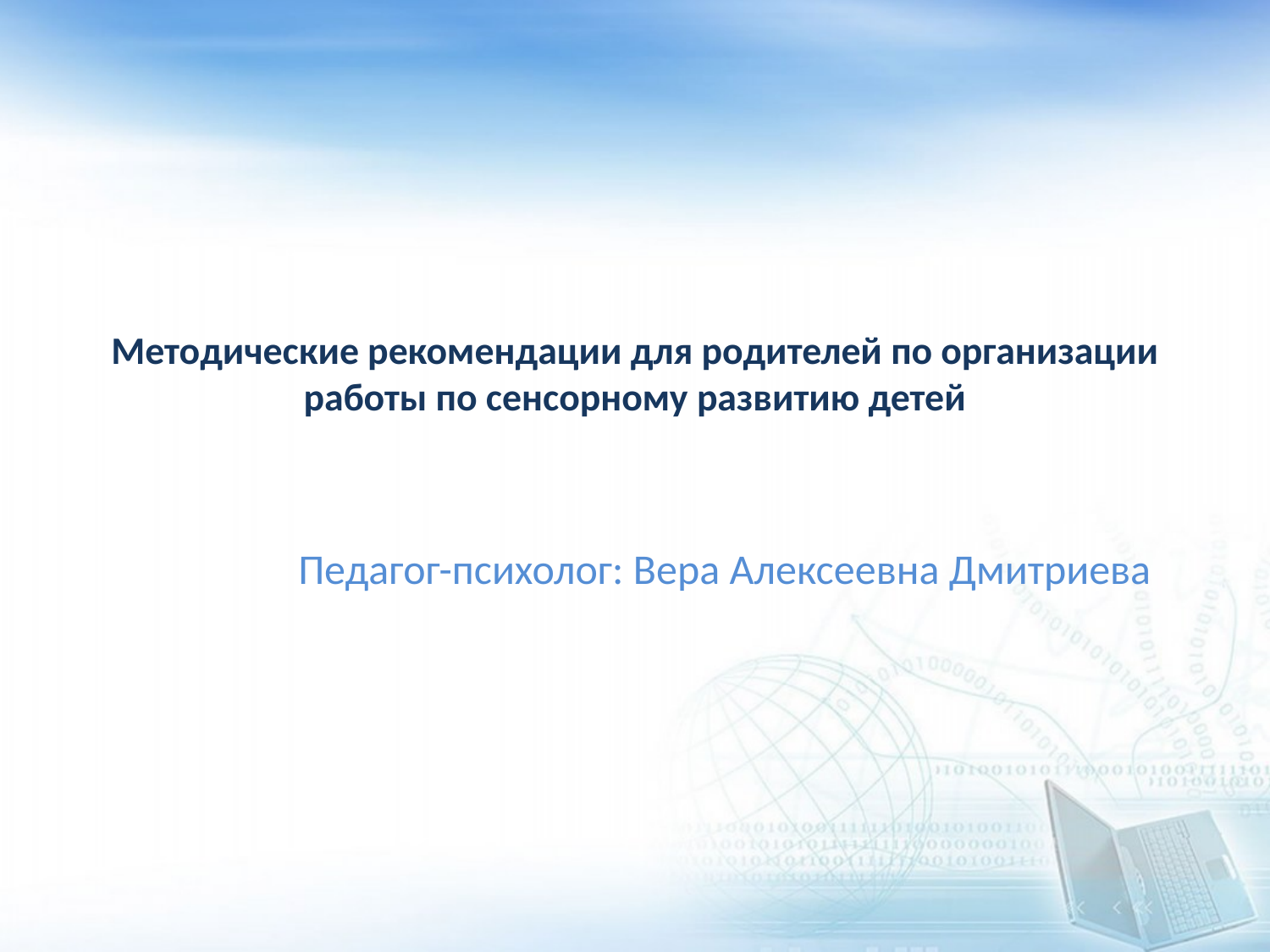

# Методические рекомендации для родителей по организации работы по сенсорному развитию детей
Педагог-психолог: Вера Алексеевна Дмитриева